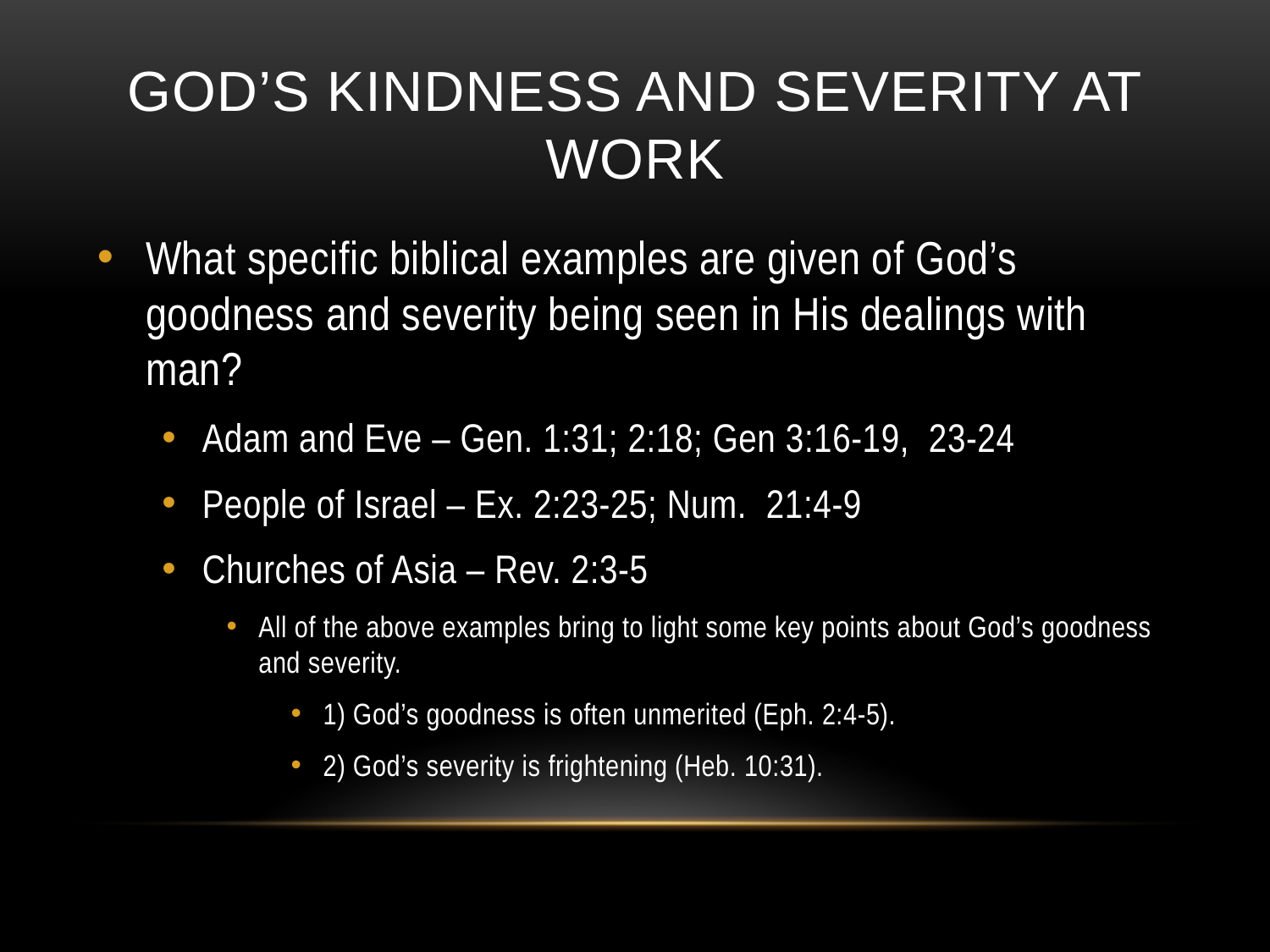

# God’s Kindness and Severity at Work
What specific biblical examples are given of God’s goodness and severity being seen in His dealings with man?
Adam and Eve – Gen. 1:31; 2:18; Gen 3:16-19,  23-24
People of Israel – Ex. 2:23-25; Num.  21:4-9
Churches of Asia – Rev. 2:3-5
All of the above examples bring to light some key points about God’s goodness and severity.
1) God’s goodness is often unmerited (Eph. 2:4-5).
2) God’s severity is frightening (Heb. 10:31).